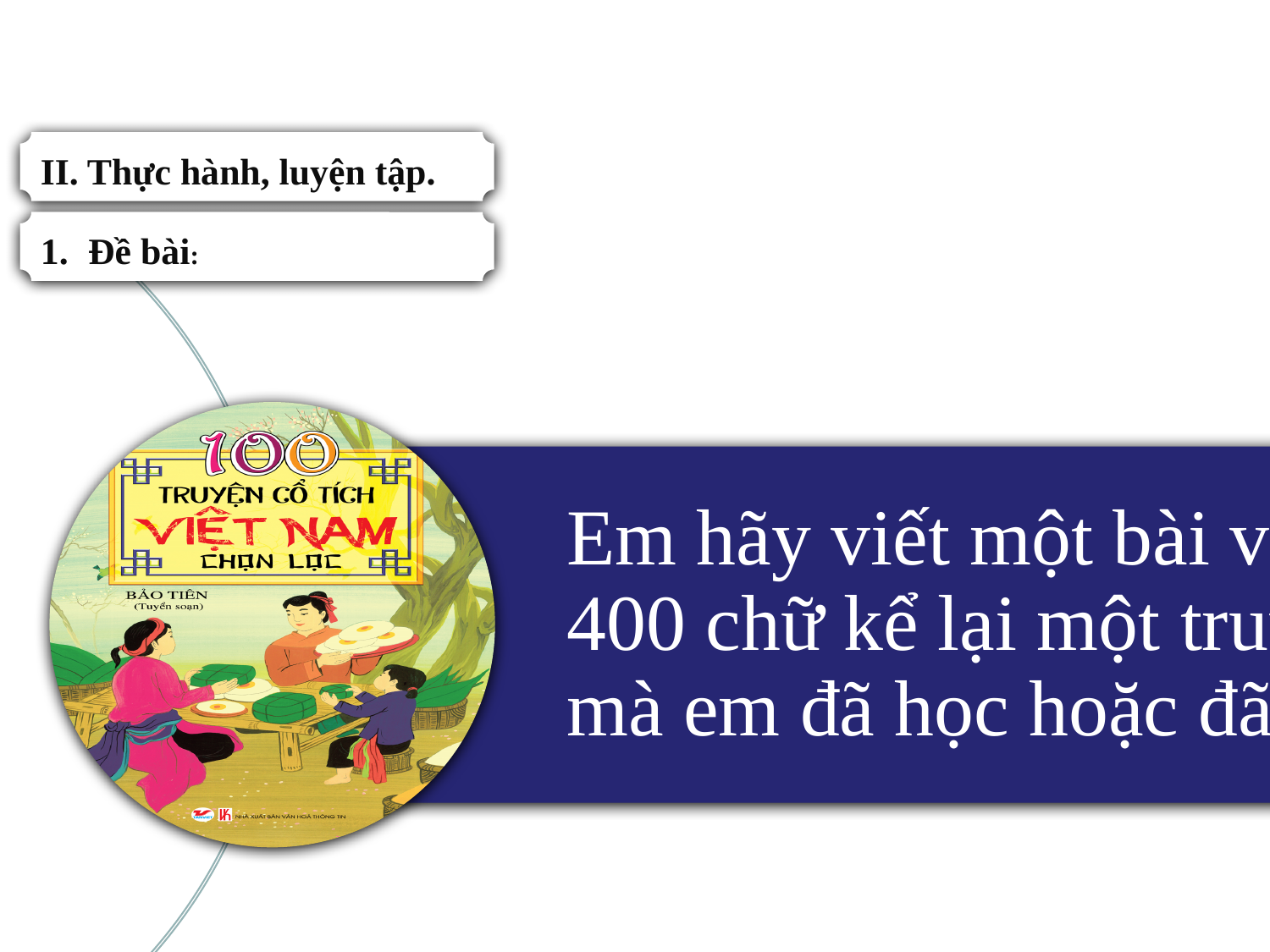

II. Thực hành, luyện tập.
Đề bài:
Em hãy viết một bài văn khoảng 400 chữ kể lại một truyện cổ tích mà em đã học hoặc đã đọc.